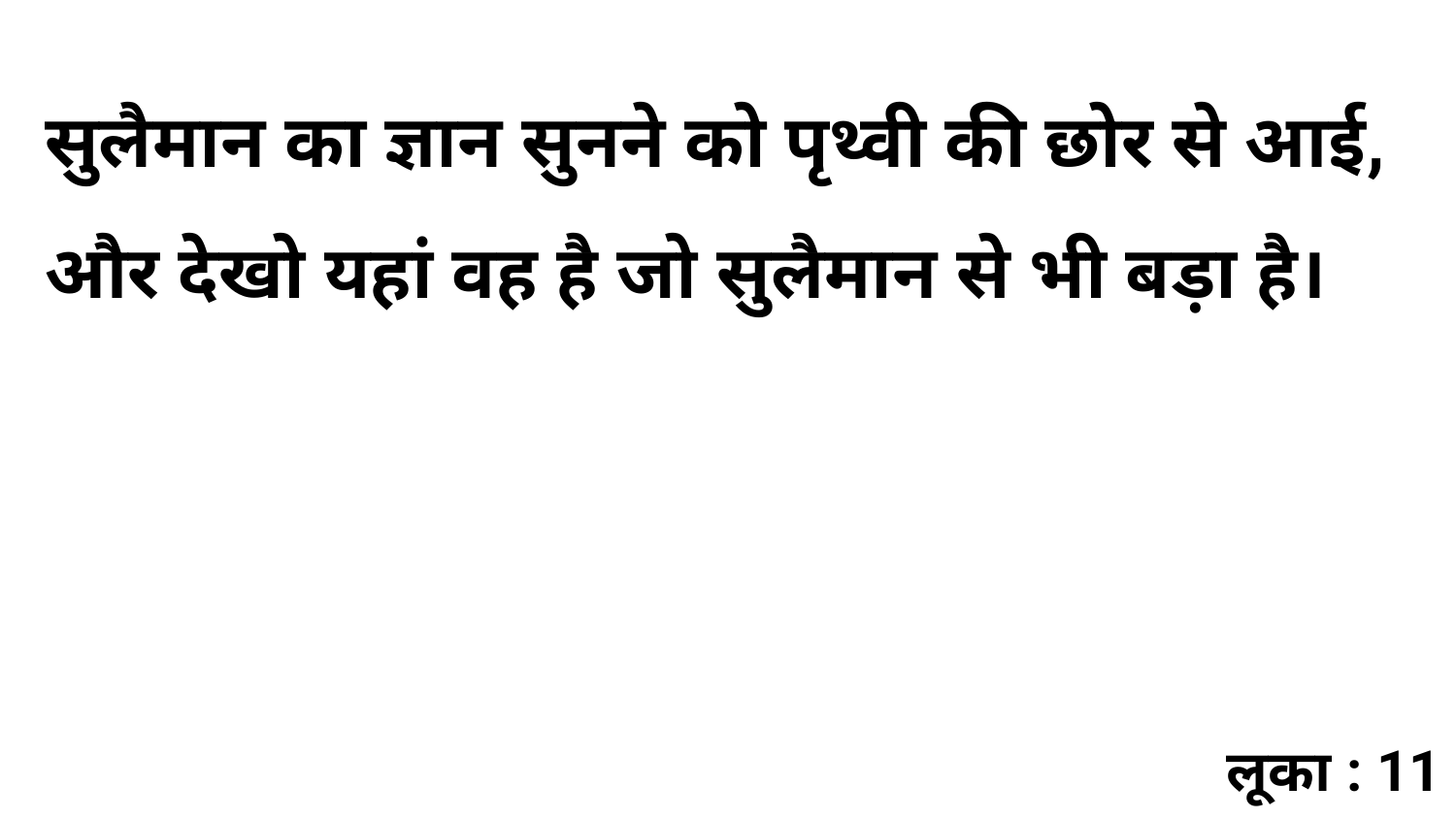

सुलैमान का ज्ञान सुनने को पृथ्वी की छोर से आई, और देखो यहां वह है जो सुलैमान से भी बड़ा है।
लूका : 11